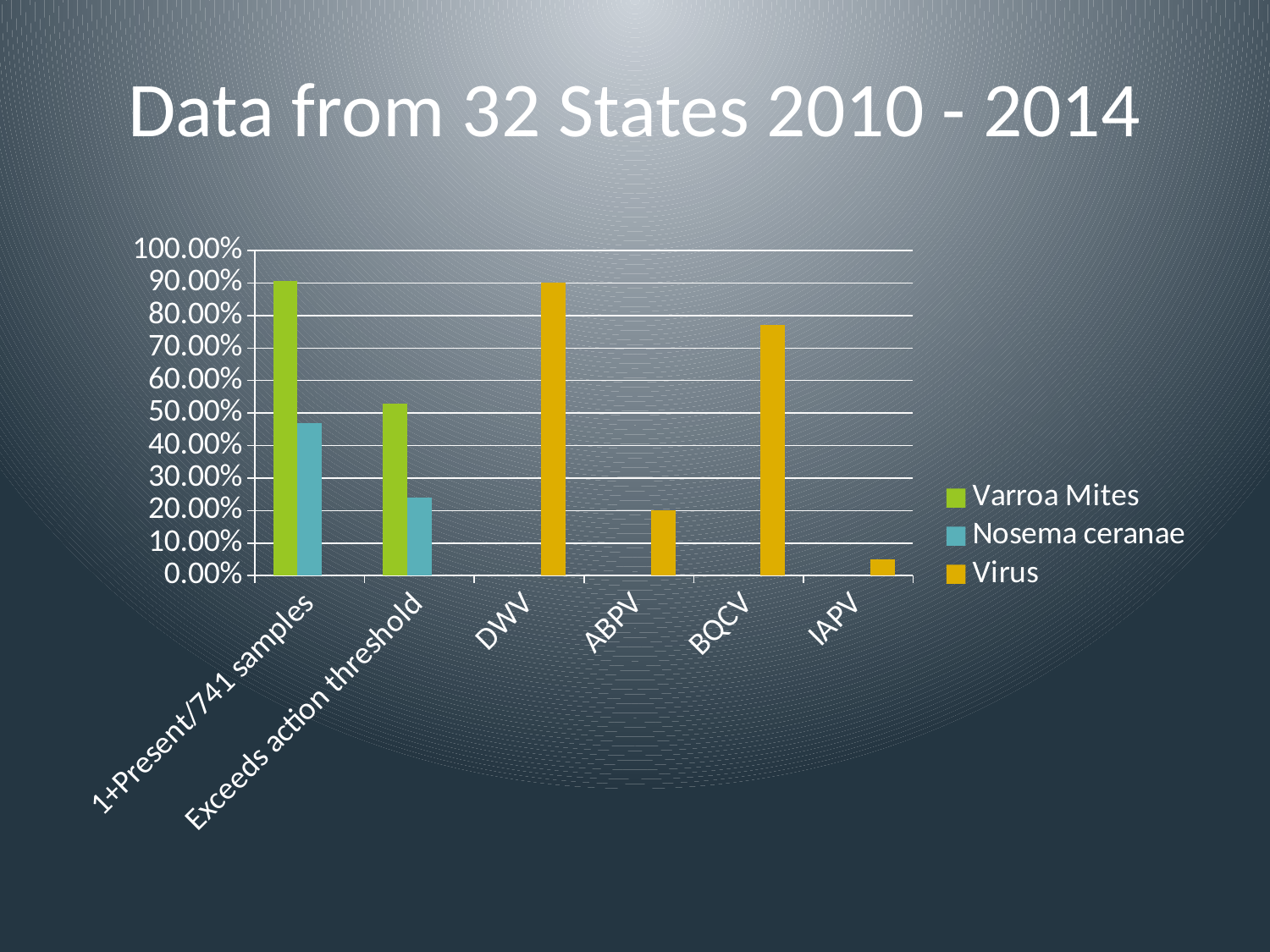

# Data from 32 States 2010 - 2014

### Chart

| Category | Varroa Mites | Nosema ceranae | Virus |
|---|---|---|---|
| 1+Present/741 samples | 0.907 | 0.47 | None |
| Exceeds action threshold | 0.528 | 0.24 | None |
| DWV | None | None | 0.9 |
| ABPV | None | None | 0.2 |
| BQCV | None | None | 0.77 |
| IAPV | None | None | 0.05 |